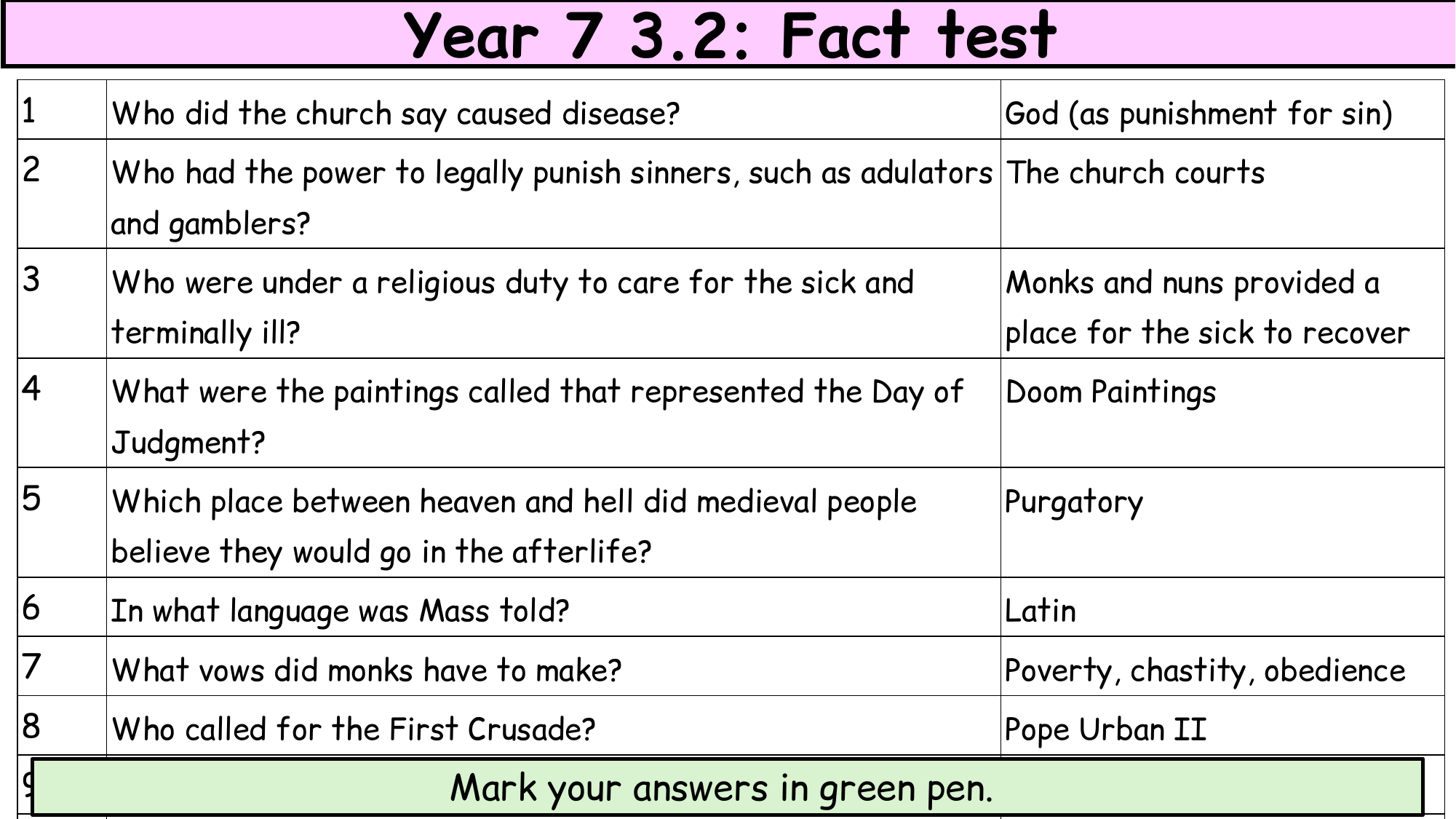

Year 7 3.2: Fact test
| 1 | Who did the church say caused disease? | God (as punishment for sin) |
| --- | --- | --- |
| 2 | Who had the power to legally punish sinners, such as adulators and gamblers? | The church courts |
| 3 | Who were under a religious duty to care for the sick and terminally ill? | Monks and nuns provided a place for the sick to recover |
| 4 | What were the paintings called that represented the Day of Judgment? | Doom Paintings |
| 5 | Which place between heaven and hell did medieval people believe they would go in the afterlife? | Purgatory |
| 6 | In what language was Mass told? | Latin |
| 7 | What vows did monks have to make? | Poverty, chastity, obedience |
| 8 | Who called for the First Crusade? | Pope Urban II |
| 9 | Which Holy city were the Crusades fought about? | Jerusalem |
| 10 | Who did William the Conqueror invite to live in England? | Jews |
Mark your answers in green pen.